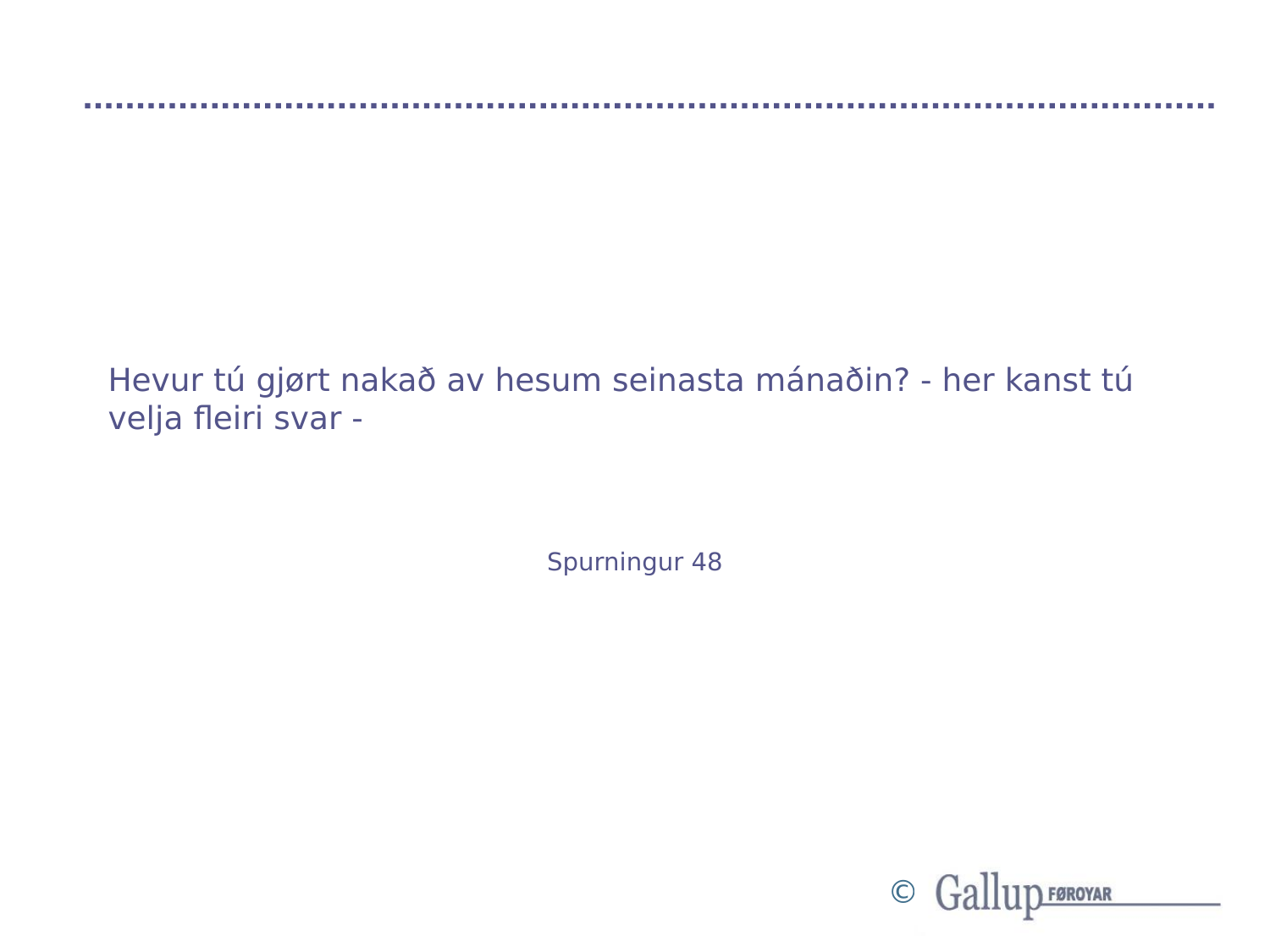

# Hevur tú gjørt nakað av hesum seinasta mánaðin? - her kanst tú velja fleiri svar -
Spurningur 48